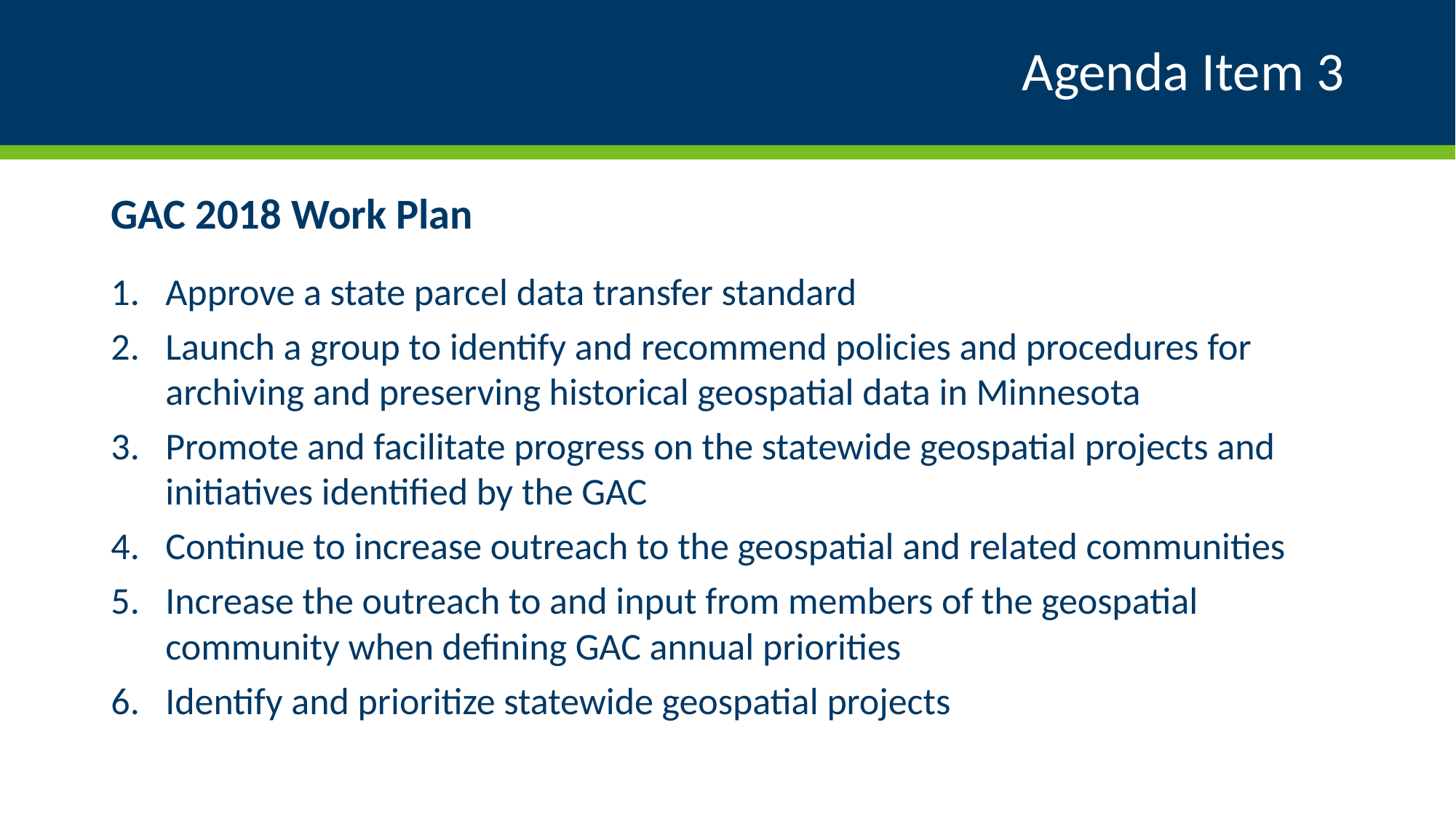

# Agenda Item 3
GAC 2018 Work Plan
Approve a state parcel data transfer standard
Launch a group to identify and recommend policies and procedures for archiving and preserving historical geospatial data in Minnesota
Promote and facilitate progress on the statewide geospatial projects and initiatives identified by the GAC
Continue to increase outreach to the geospatial and related communities
Increase the outreach to and input from members of the geospatial community when defining GAC annual priorities
Identify and prioritize statewide geospatial projects